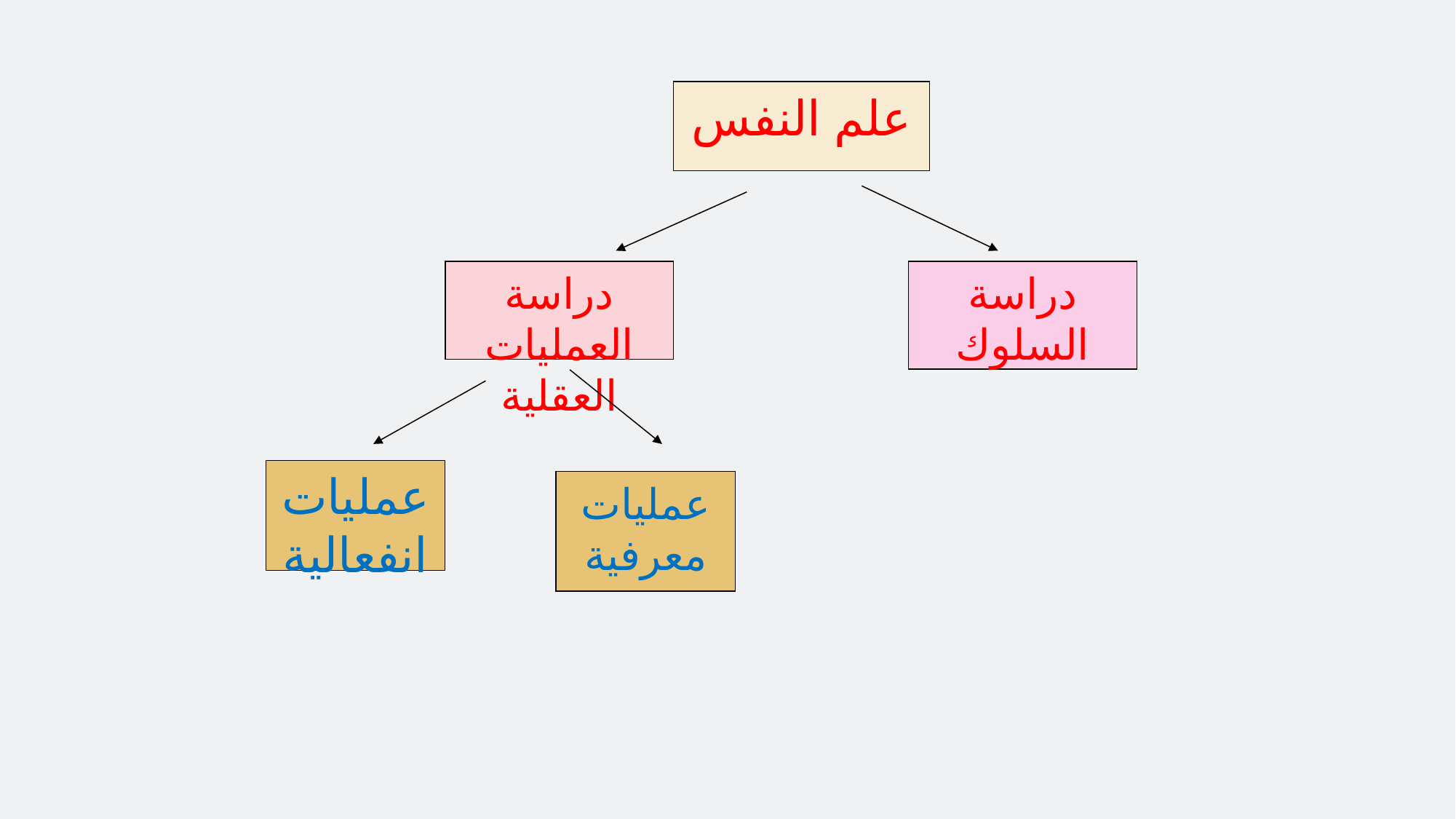

علم النفس
دراسة العمليات العقلية
دراسة السلوك
عمليات انفعالية
عمليات معرفية